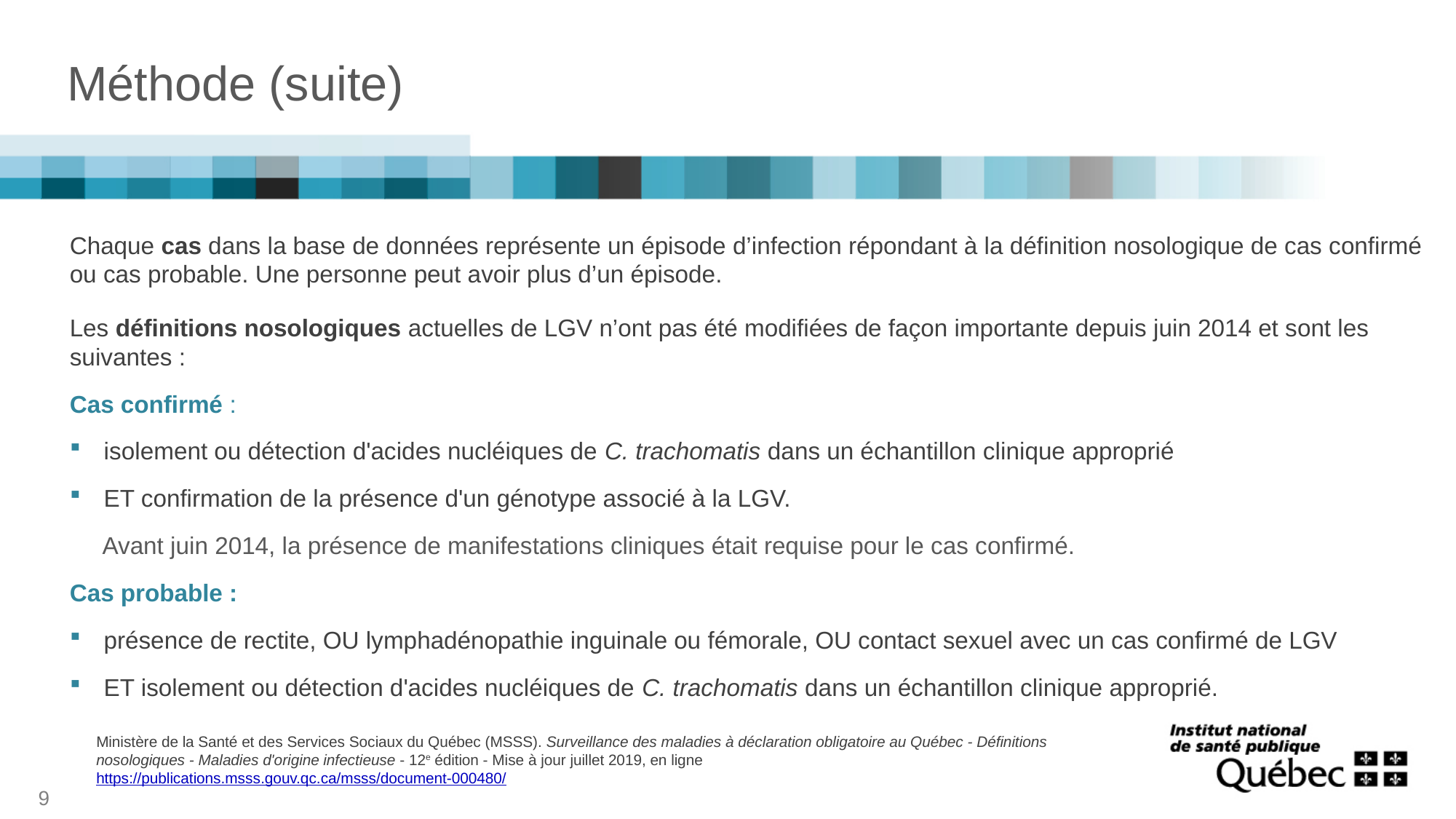

# Méthode (suite)
Chaque cas dans la base de données représente un épisode d’infection répondant à la définition nosologique de cas confirmé ou cas probable. Une personne peut avoir plus d’un épisode.
Les définitions nosologiques actuelles de LGV n’ont pas été modifiées de façon importante depuis juin 2014 et sont les suivantes :
Cas confirmé :
isolement ou détection d'acides nucléiques de C. trachomatis dans un échantillon clinique approprié
ET confirmation de la présence d'un génotype associé à la LGV.
Avant juin 2014, la présence de manifestations cliniques était requise pour le cas confirmé.
Cas probable :
présence de rectite, OU lymphadénopathie inguinale ou fémorale, OU contact sexuel avec un cas confirmé de LGV
ET isolement ou détection d'acides nucléiques de C. trachomatis dans un échantillon clinique approprié.
Ministère de la Santé et des Services Sociaux du Québec (MSSS). Surveillance des maladies à déclaration obligatoire au Québec - Définitions nosologiques - Maladies d'origine infectieuse - 12e édition - Mise à jour juillet 2019, en ligne https://publications.msss.gouv.qc.ca/msss/document-000480/
9